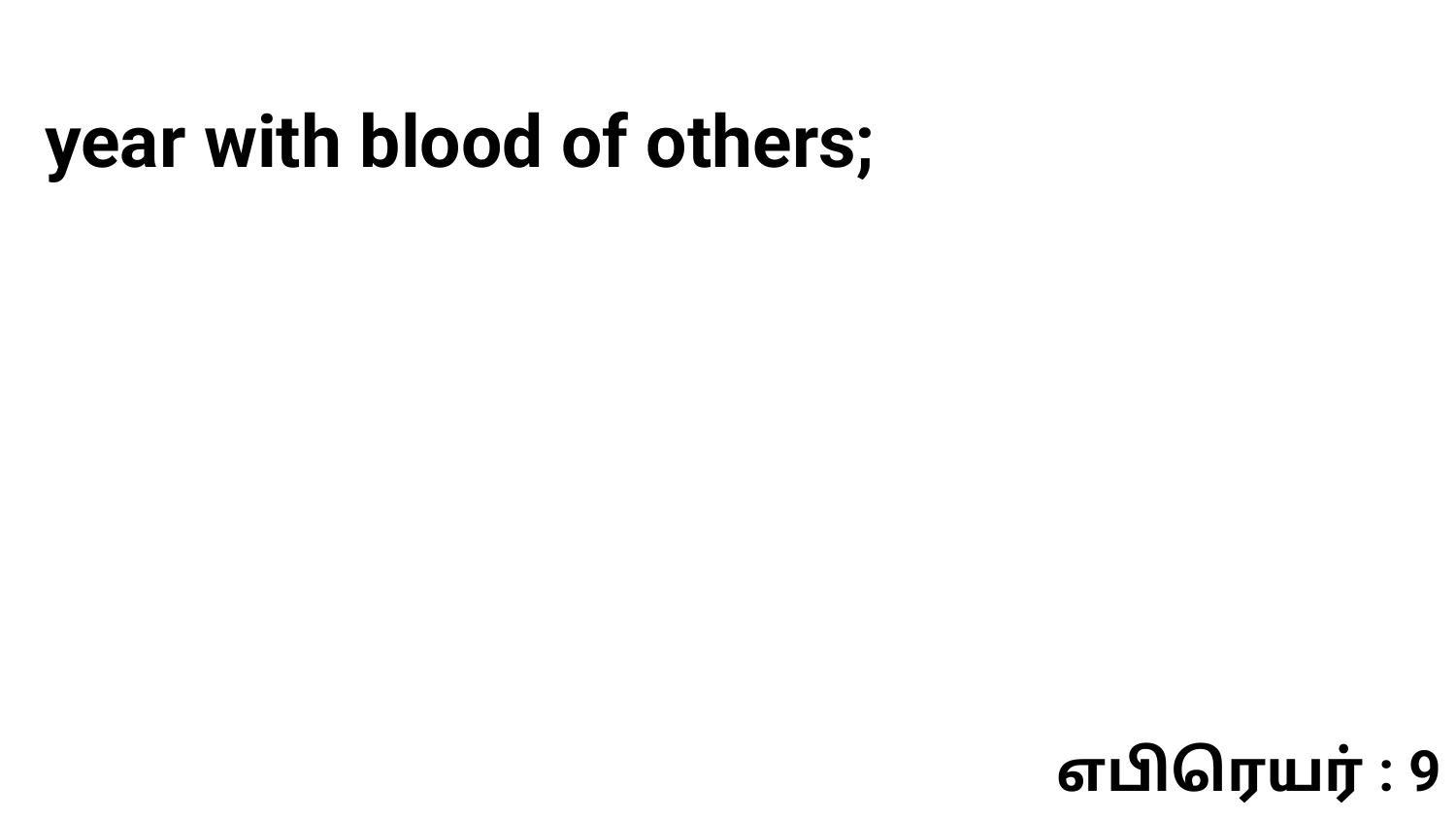

year with blood of others;
எபிரெயர் : 9